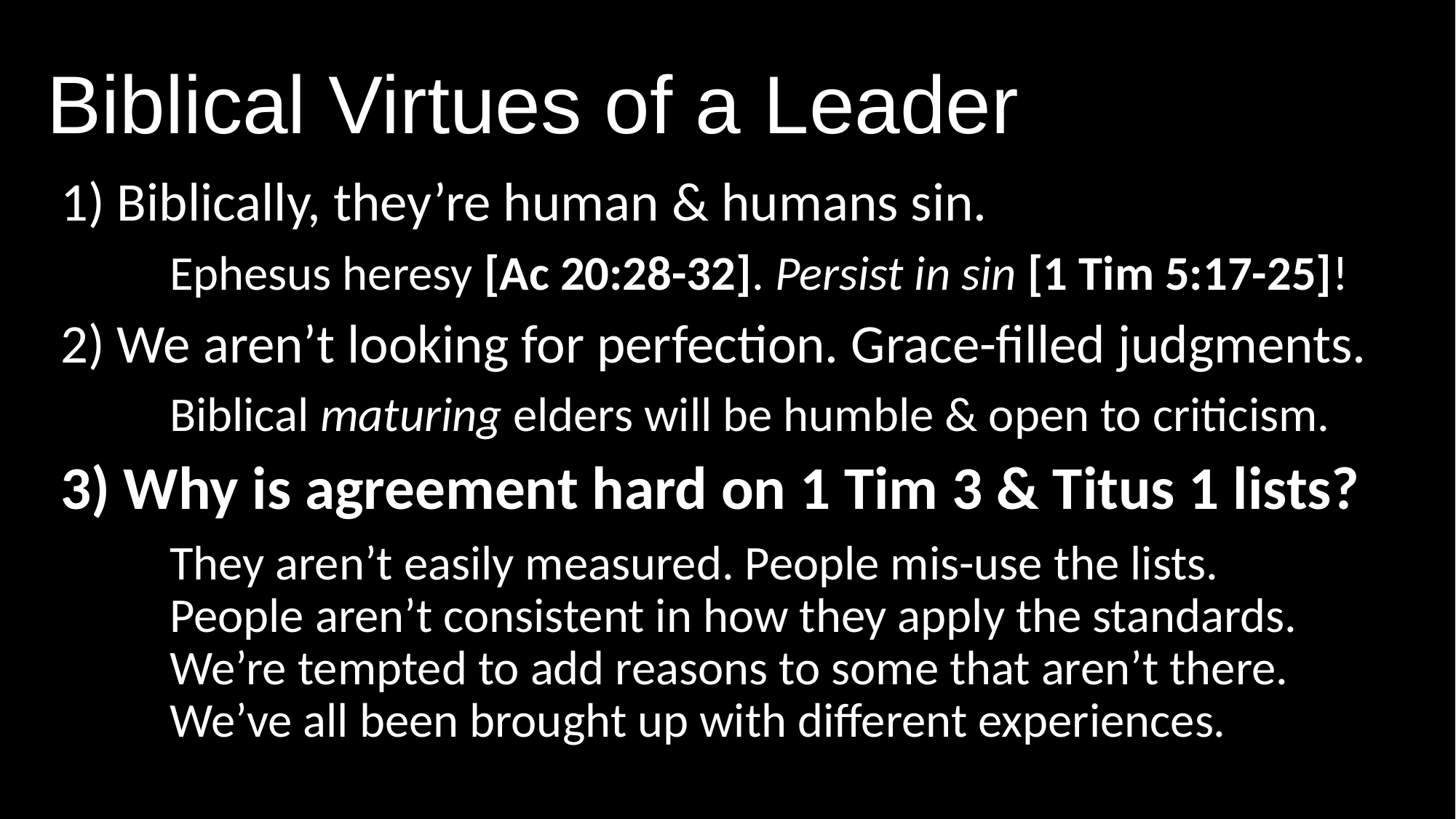

# Biblical Virtues of a Leader
1) Biblically, they’re human & humans sin.
	Ephesus heresy [Ac 20:28-32]. Persist in sin [1 Tim 5:17-25]!
2) We aren’t looking for perfection. Grace-filled judgments.
	Biblical maturing elders will be humble & open to criticism.
3) Why is agreement hard on 1 Tim 3 & Titus 1 lists?
	They aren’t easily measured. People mis-use the lists.
	People aren’t consistent in how they apply the standards.
	We’re tempted to add reasons to some that aren’t there.
	We’ve all been brought up with different experiences.